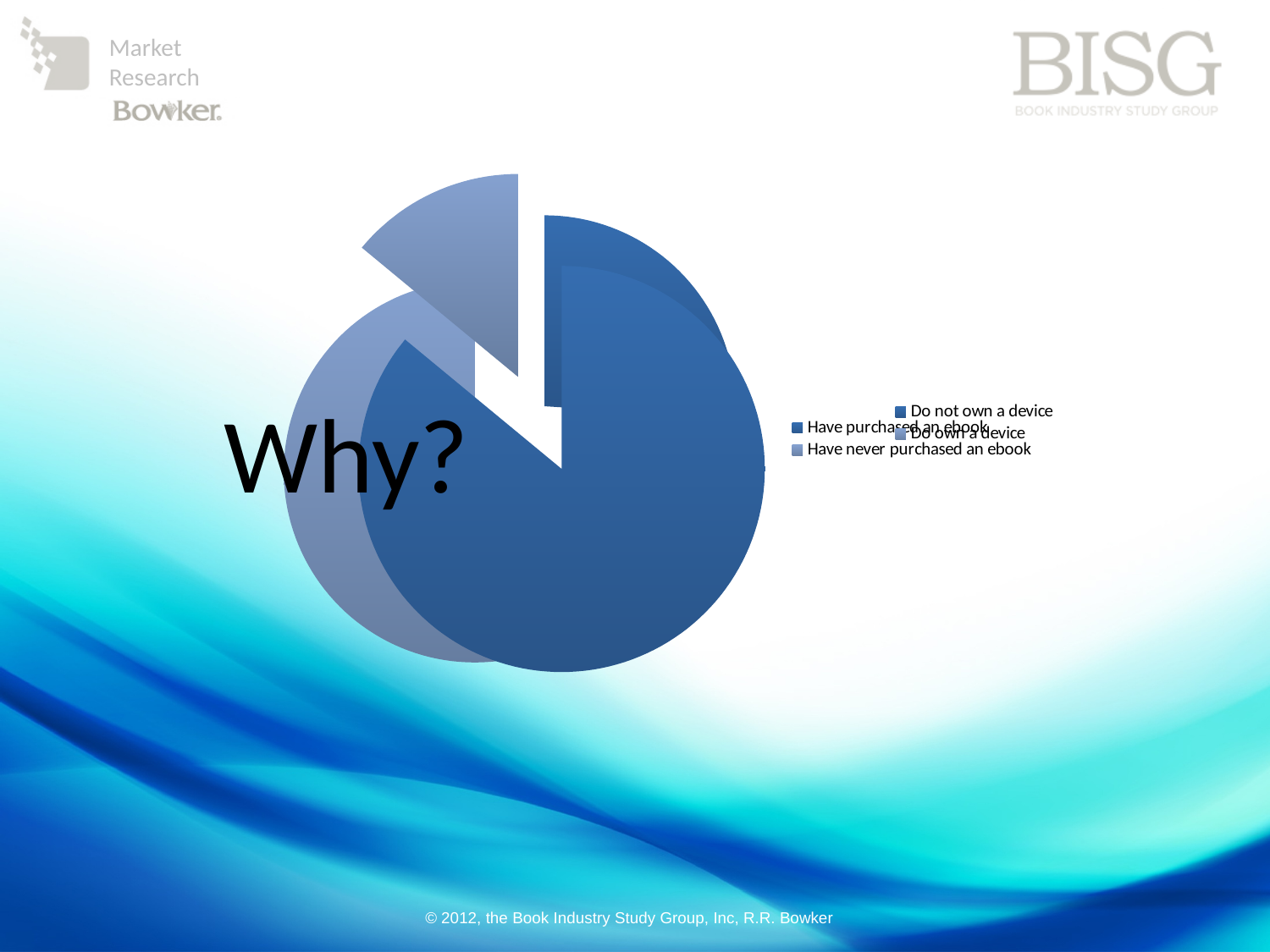

### Chart

| Category |  |
|---|---|
| Do not own a device | 0.8600000000000001 |
| Do own a device | 0.14 |

### Chart

| Category |  |
|---|---|
| Have purchased an ebook | 0.26 |
| Have never purchased an ebook | 0.7400000000000001 |
Why?
© 2012, the Book Industry Study Group, Inc, R.R. Bowker